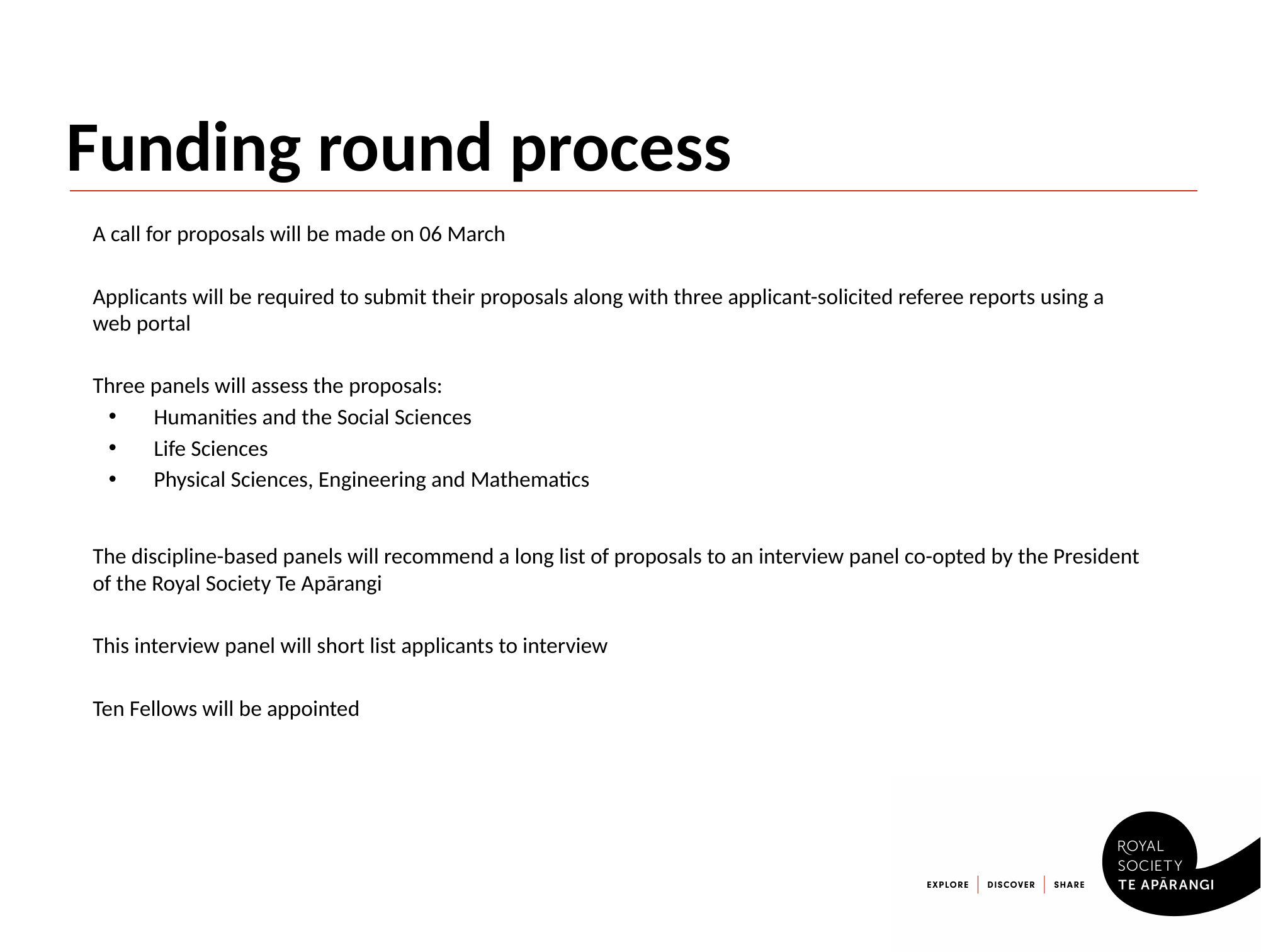

# Funding round process
A call for proposals will be made on 06 March

Applicants will be required to submit their proposals along with three applicant-solicited referee reports using a web portal

Three panels will assess the proposals:
Humanities and the Social Sciences
Life Sciences
Physical Sciences, Engineering and Mathematics

The discipline-based panels will recommend a long list of proposals to an interview panel co-opted by the President of the Royal Society Te Apārangi

This interview panel will short list applicants to interview

Ten Fellows will be appointed